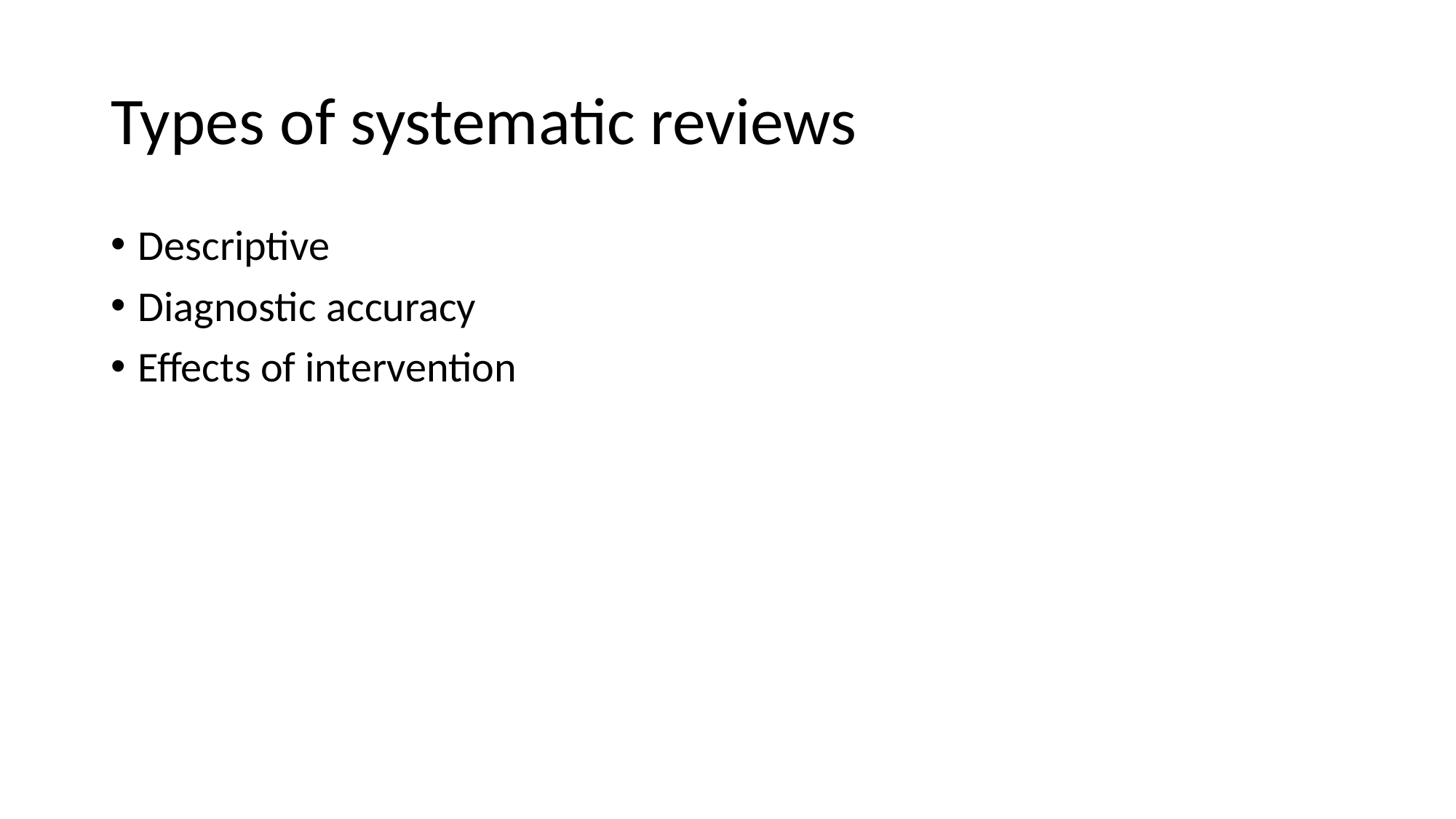

# Types of systematic reviews
Descriptive
Diagnostic accuracy
Effects of intervention